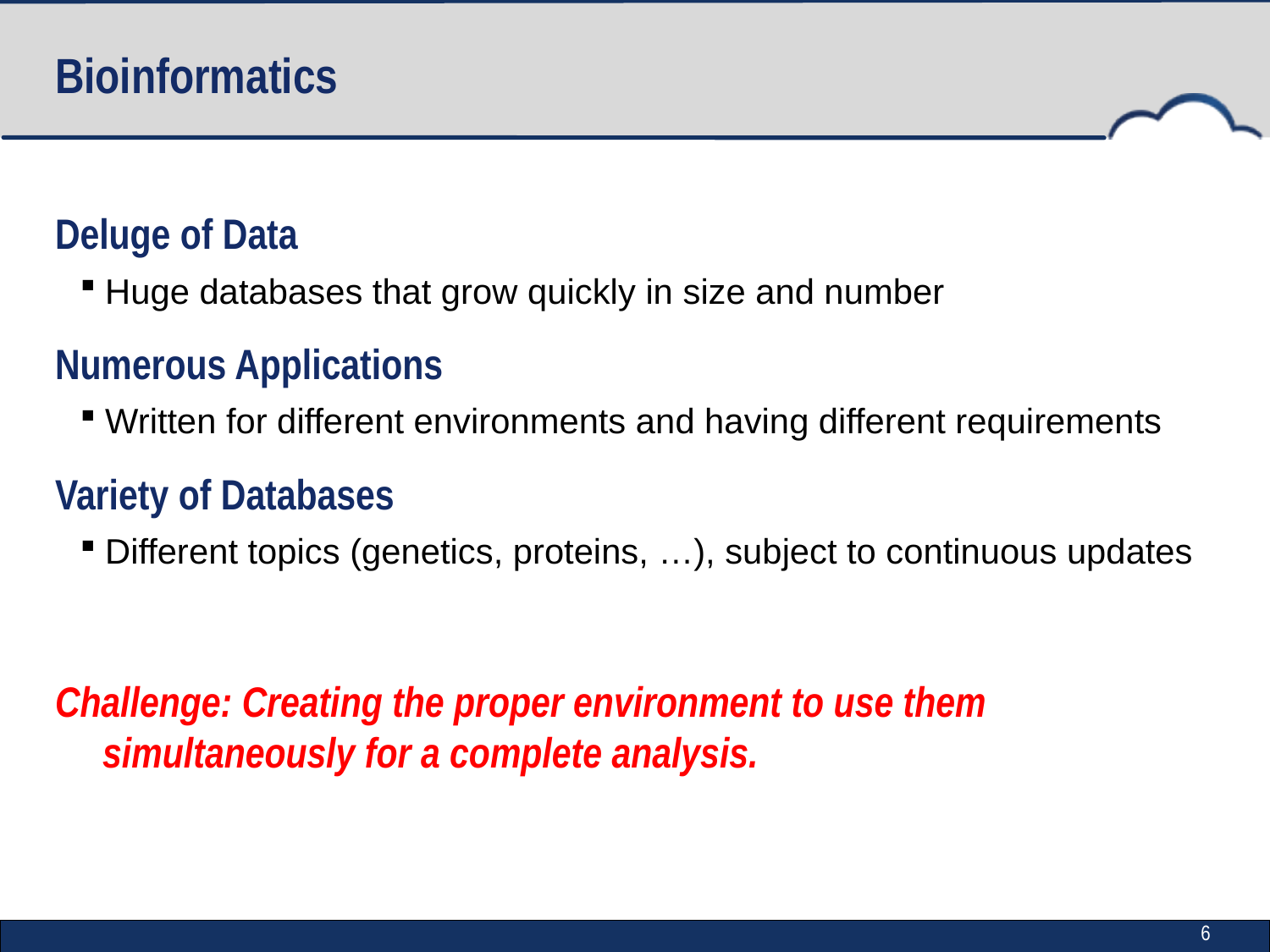

# Bioinformatics
Deluge of Data
Huge databases that grow quickly in size and number
Numerous Applications
Written for different environments and having different requirements
Variety of Databases
Different topics (genetics, proteins, …), subject to continuous updates

Challenge: Creating the proper environment to use them simultaneously for a complete analysis.